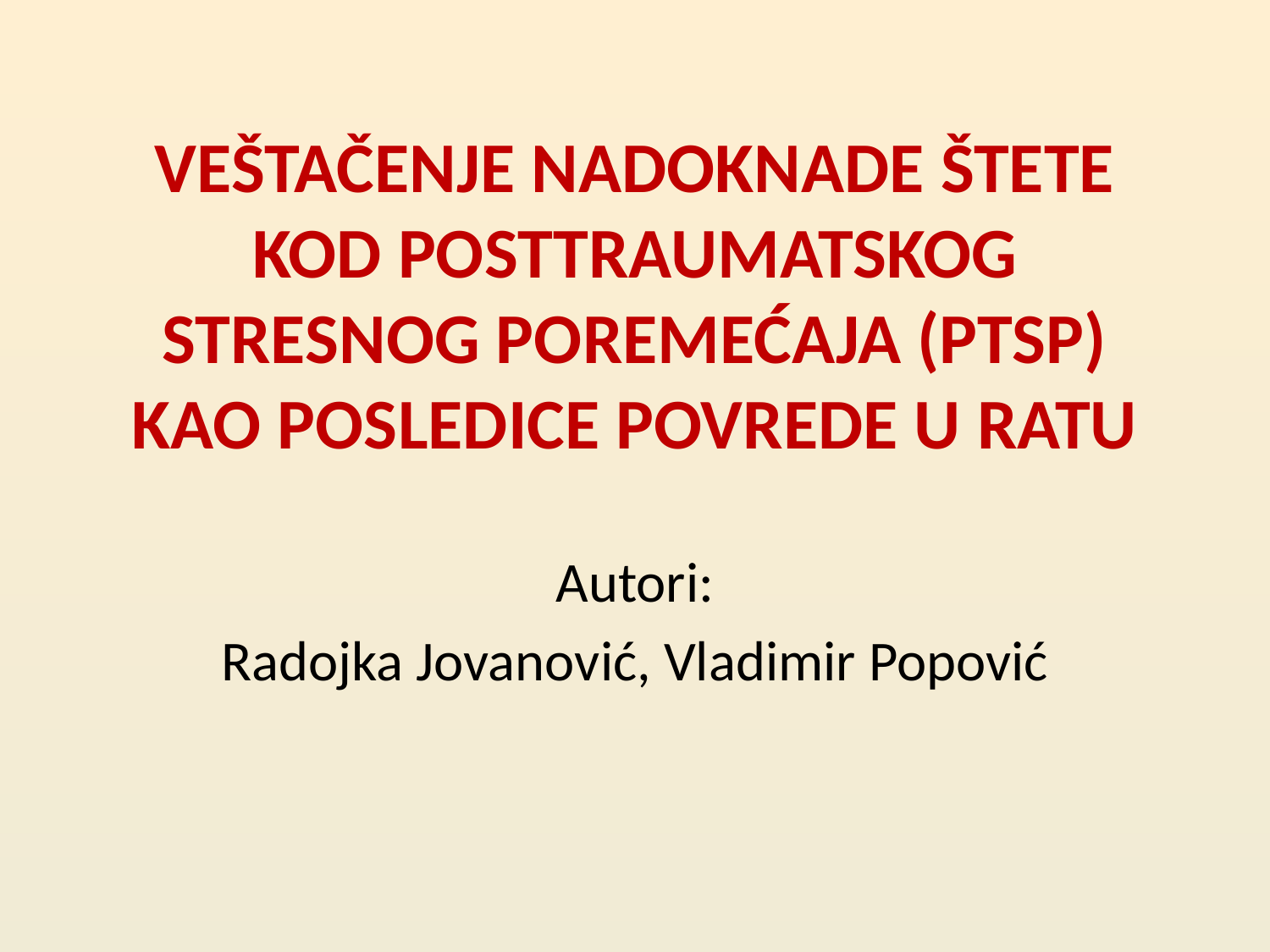

# VEŠTAČENJE NADOKNADE ŠTETE KOD POSTTRAUMATSKOG STRESNOG POREMEĆAJA (PTSP) KAO POSLEDICE POVREDE U RATU
Autori:
Radojka Jovanović, Vladimir Popović